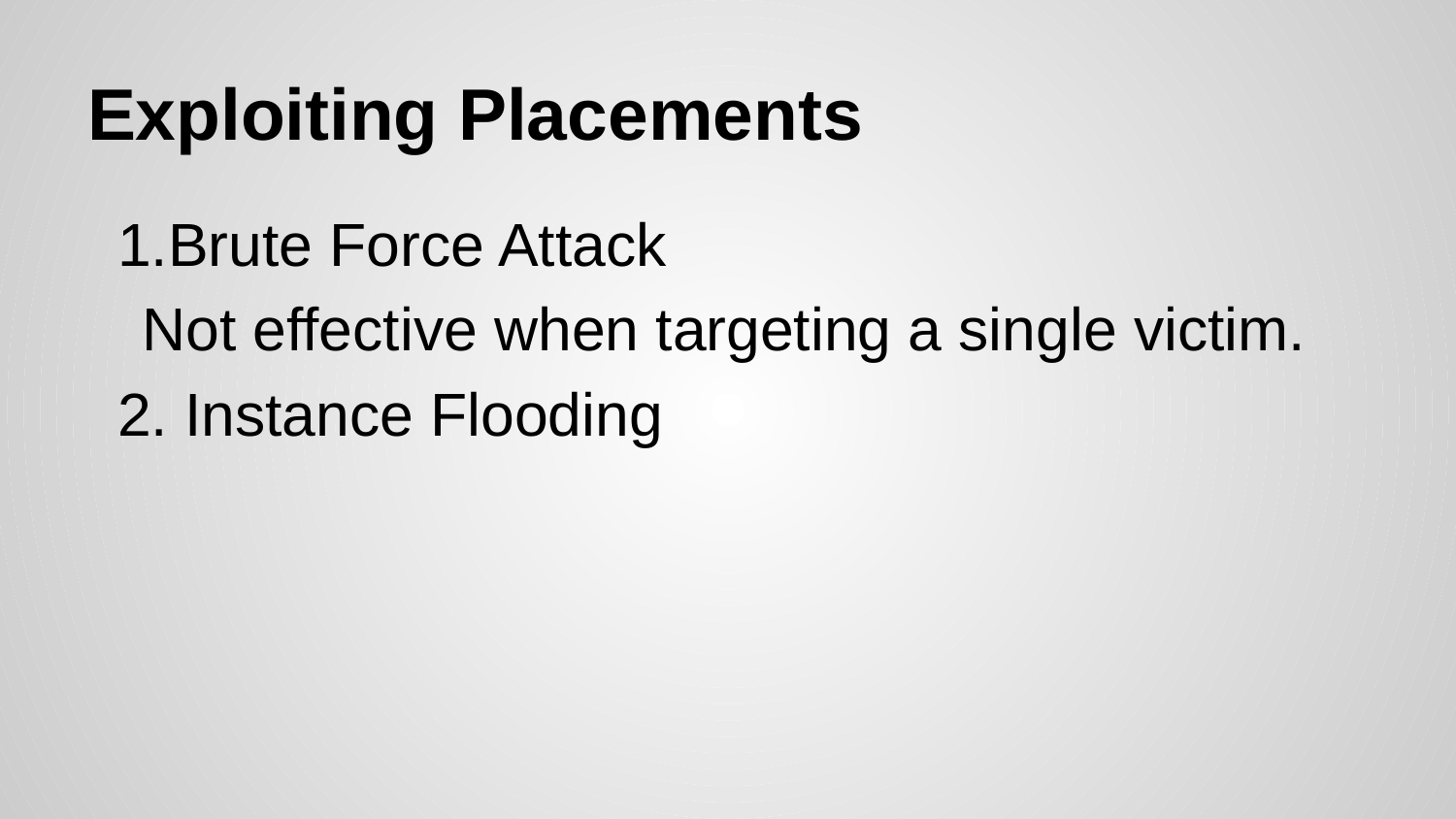

# Exploiting Placements
1.Brute Force Attack
	Not effective when targeting a single victim.
2. Instance Flooding